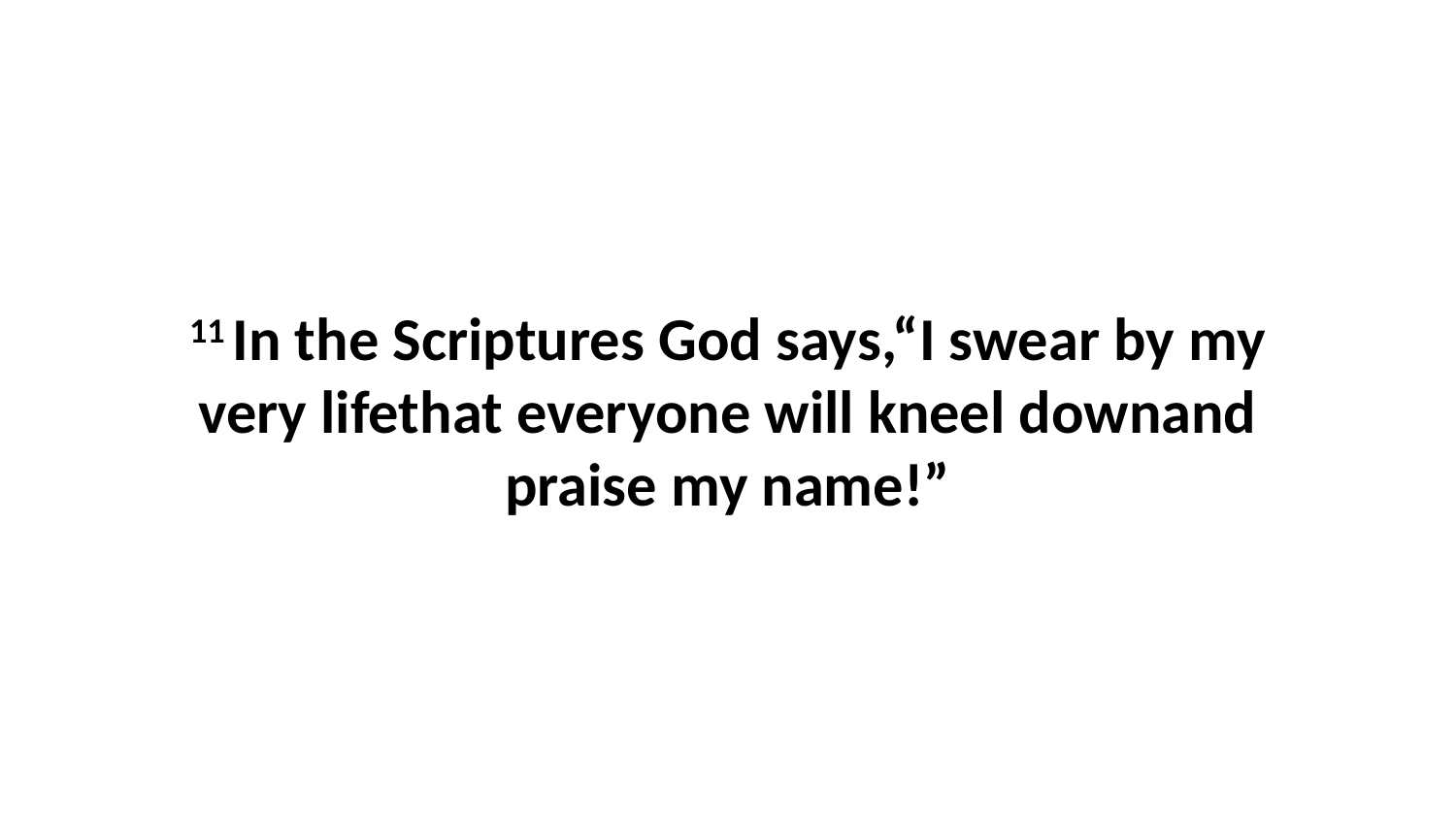

11 In the Scriptures God says,“I swear by my very lifethat everyone will kneel downand praise my name!”